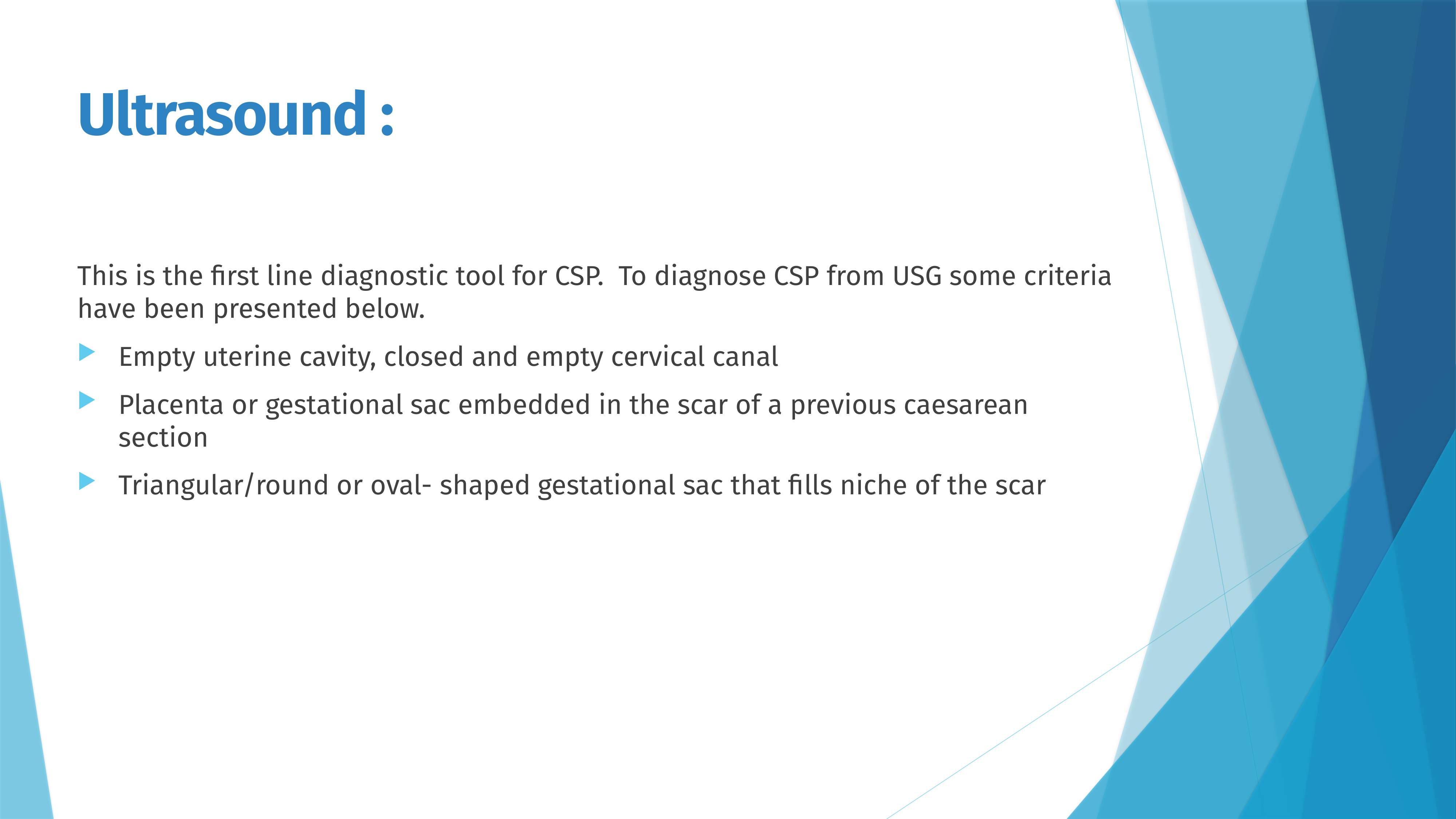

Ultrasound :

This is the first line diagnostic tool for CSP.  To diagnose CSP from USG some criteria have been presented below.
Empty uterine cavity, closed and empty cervical canal
Placenta or gestational sac embedded in the scar of a previous caesarean section
Triangular/round or oval- shaped gestational sac that fills niche of the scar